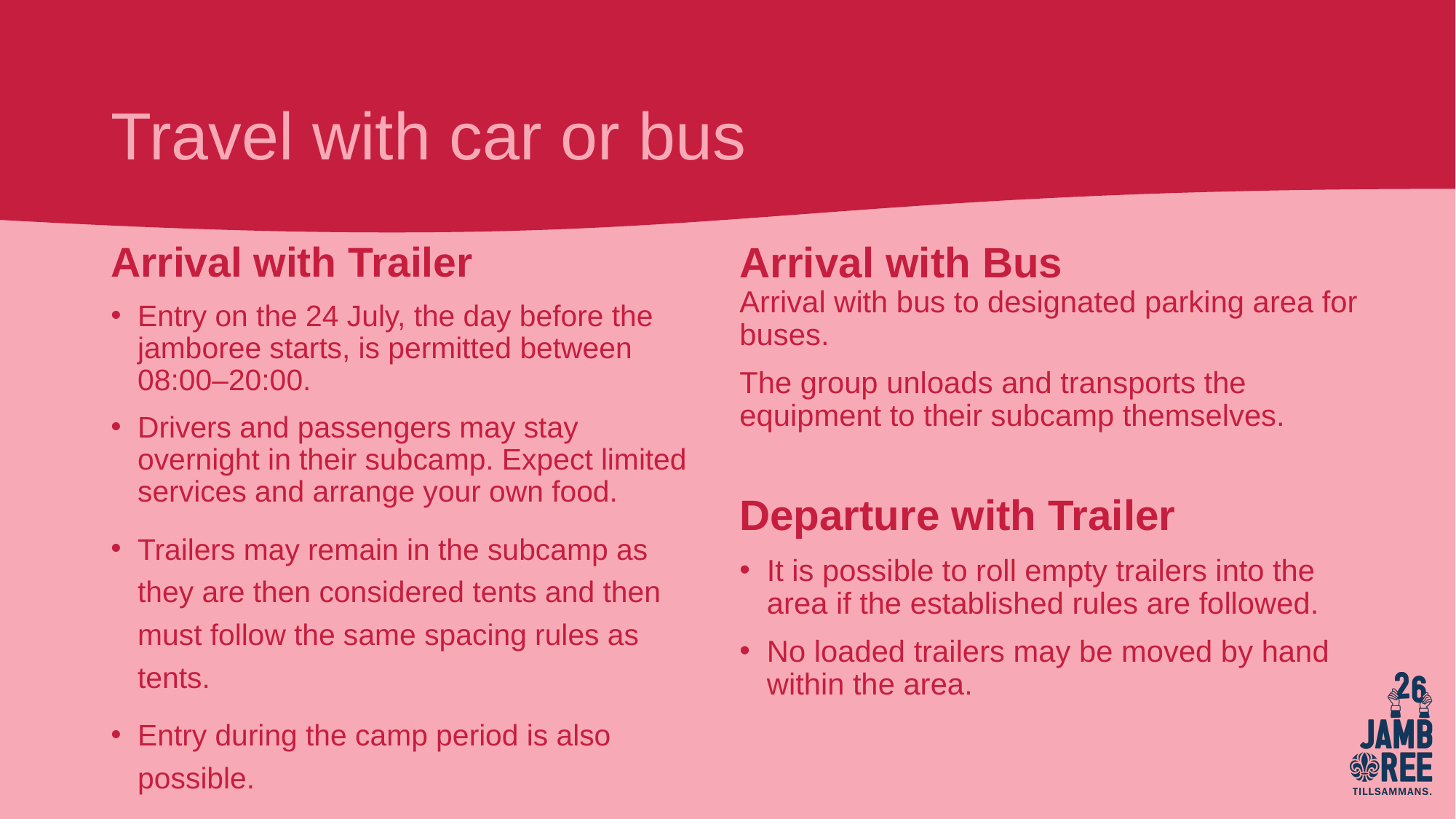

# Travel with car or bus
Arrival with Trailer
Entry on the 24 July, the day before the jamboree starts, is permitted between 08:00–20:00.
Drivers and passengers may stay overnight in their subcamp. Expect limited services and arrange your own food.
Trailers may remain in the subcamp as they are then considered tents and then must follow the same spacing rules as tents.
Entry during the camp period is also possible.

Arrival with Bus
Arrival with bus to designated parking area for buses.
The group unloads and transports the equipment to their subcamp themselves.
Departure with Trailer
It is possible to roll empty trailers into the area if the established rules are followed.
No loaded trailers may be moved by hand within the area.